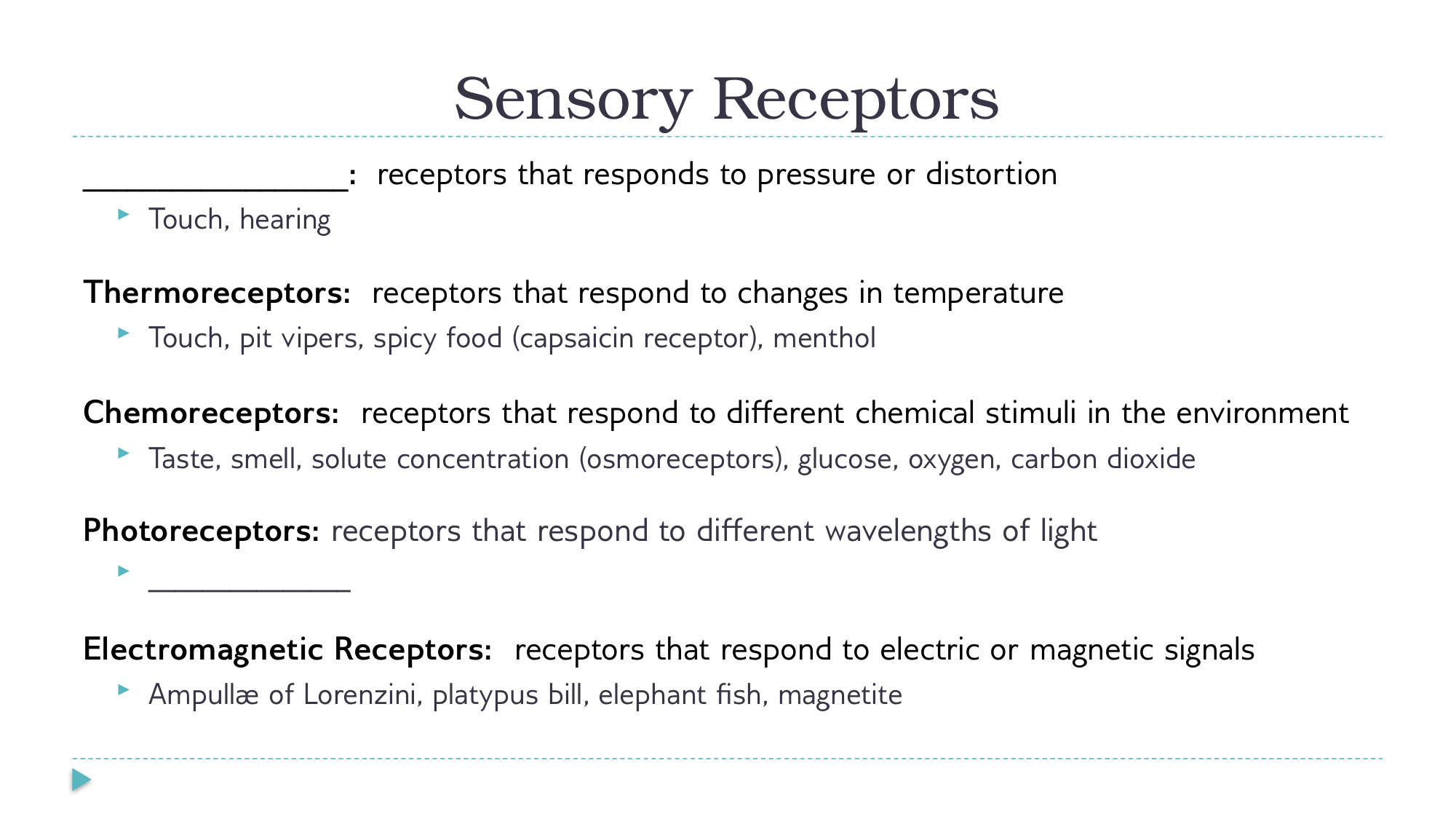

# Sensory Receptors
__________________:  receptors that responds to pressure or distortion
Touch, hearing

Thermoreceptors:  receptors that respond to changes in temperature
Touch, pit vipers, spicy food (capsaicin receptor), menthol

Chemoreceptors:  receptors that respond to different chemical stimuli in the environment
Taste, smell, solute concentration (osmoreceptors), glucose, oxygen, carbon dioxide

Photoreceptors: receptors that respond to different wavelengths of light
_______________

Electromagnetic Receptors:  receptors that respond to electric or magnetic signals
Ampullae of Lorenzini, platypus bill, elephant fish, magnetite